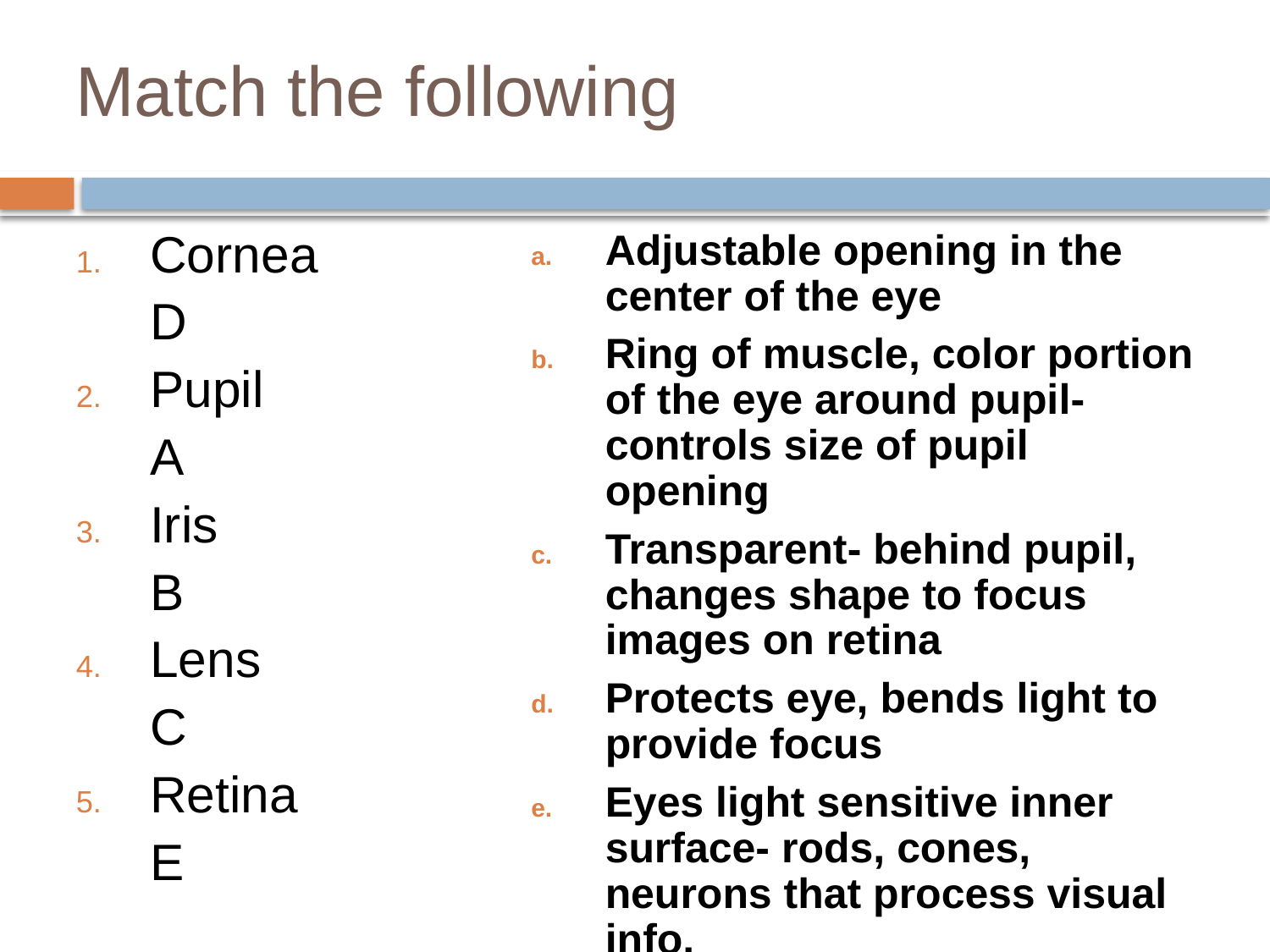

# Match the following
Cornea
	D
Pupil
	A
Iris
	B
Lens
	C
Retina
	E
Adjustable opening in the center of the eye
Ring of muscle, color portion of the eye around pupil- controls size of pupil opening
Transparent- behind pupil, changes shape to focus images on retina
Protects eye, bends light to provide focus
Eyes light sensitive inner surface- rods, cones, neurons that process visual info.